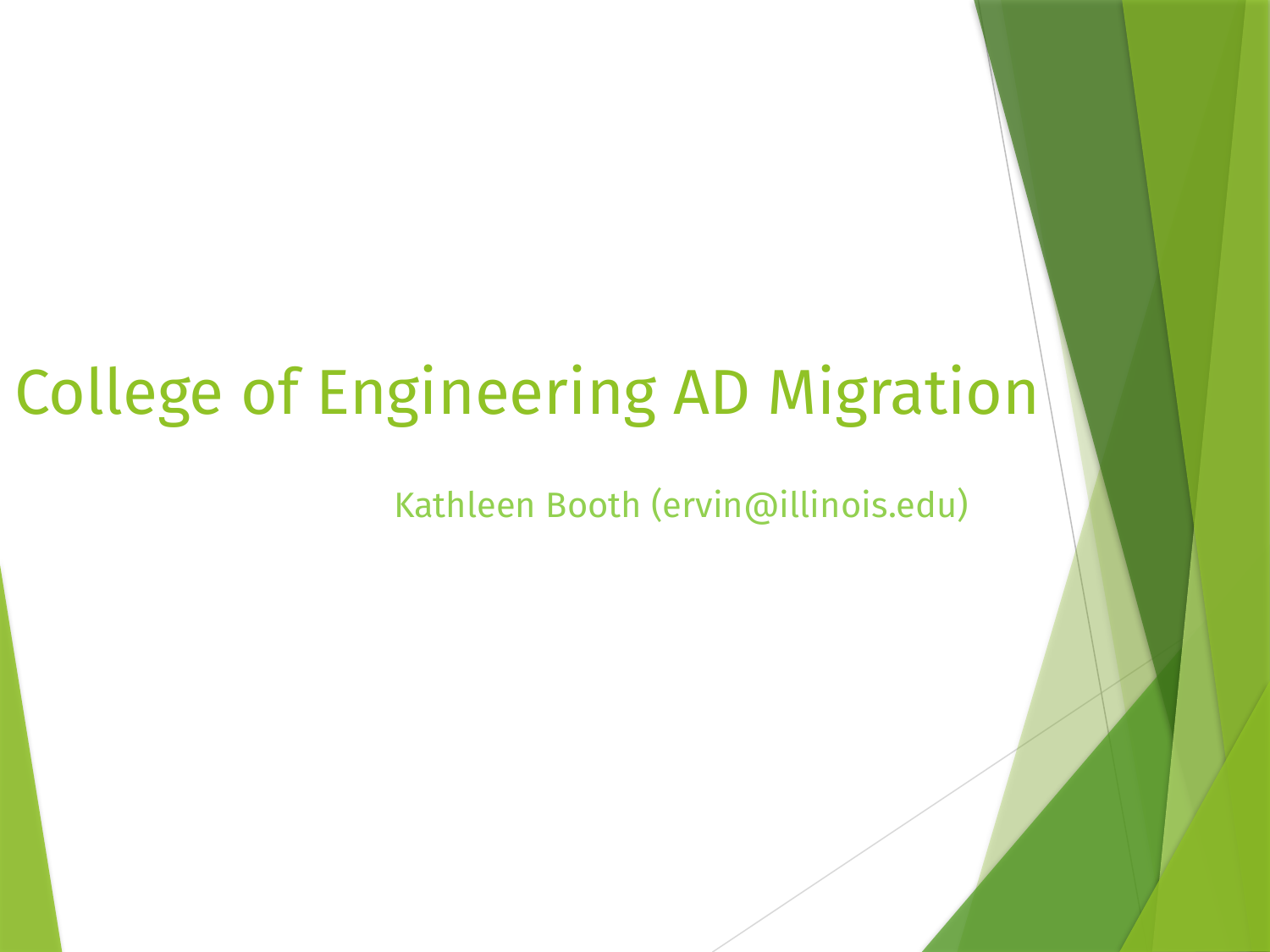

# College of Engineering AD Migration
Kathleen Booth (ervin@illinois.edu)